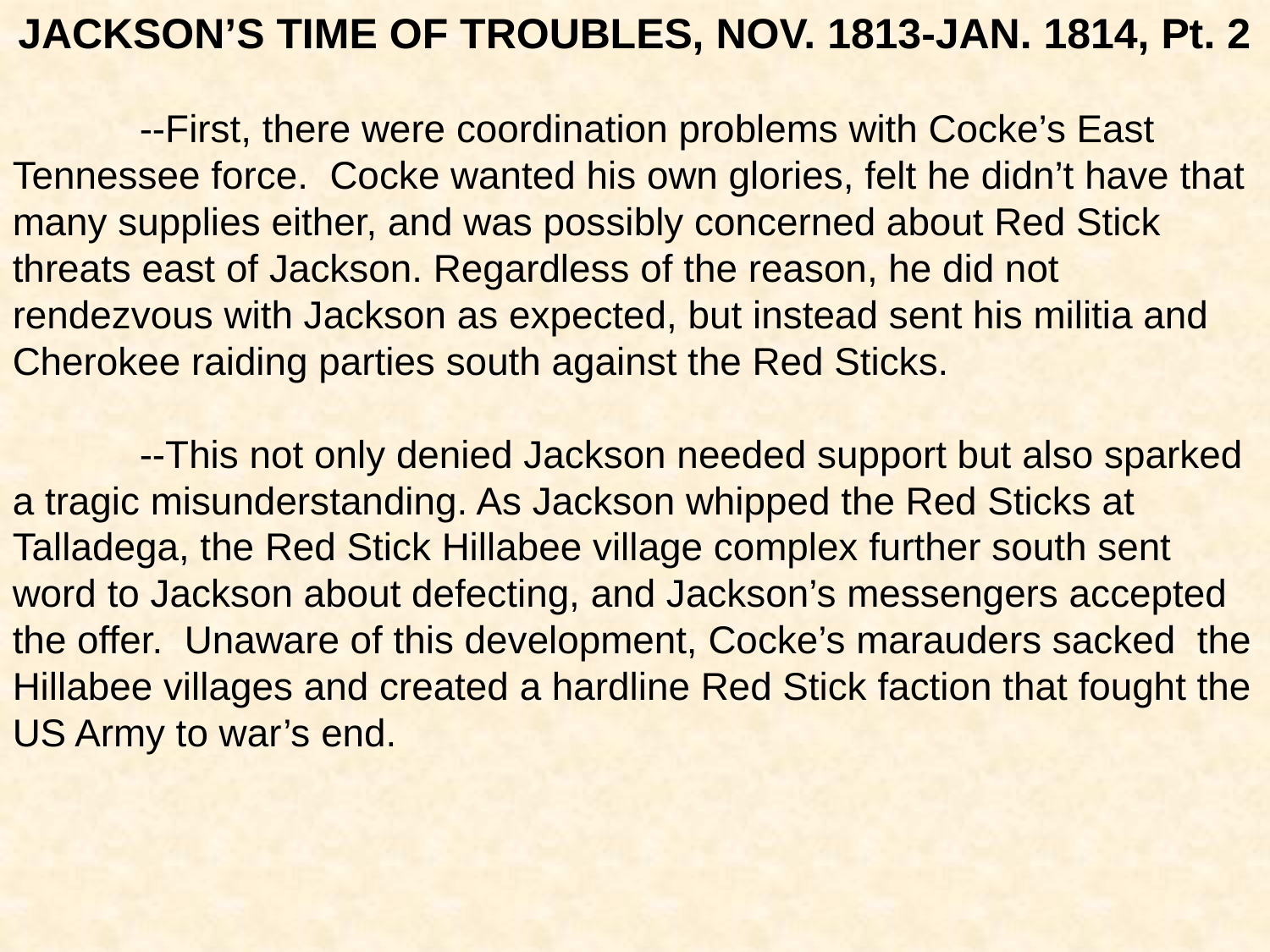

JACKSON’S TIME OF TROUBLES, NOV. 1813-JAN. 1814, Pt. 2

	--First, there were coordination problems with Cocke’s East Tennessee force.  Cocke wanted his own glories, felt he didn’t have that many supplies either, and was possibly concerned about Red Stick threats east of Jackson. Regardless of the reason, he did not rendezvous with Jackson as expected, but instead sent his militia and Cherokee raiding parties south against the Red Sticks.

	--This not only denied Jackson needed support but also sparked a tragic misunderstanding. As Jackson whipped the Red Sticks at Talladega, the Red Stick Hillabee village complex further south sent word to Jackson about defecting, and Jackson’s messengers accepted the offer.  Unaware of this development, Cocke’s marauders sacked  the Hillabee villages and created a hardline Red Stick faction that fought the US Army to war’s end.